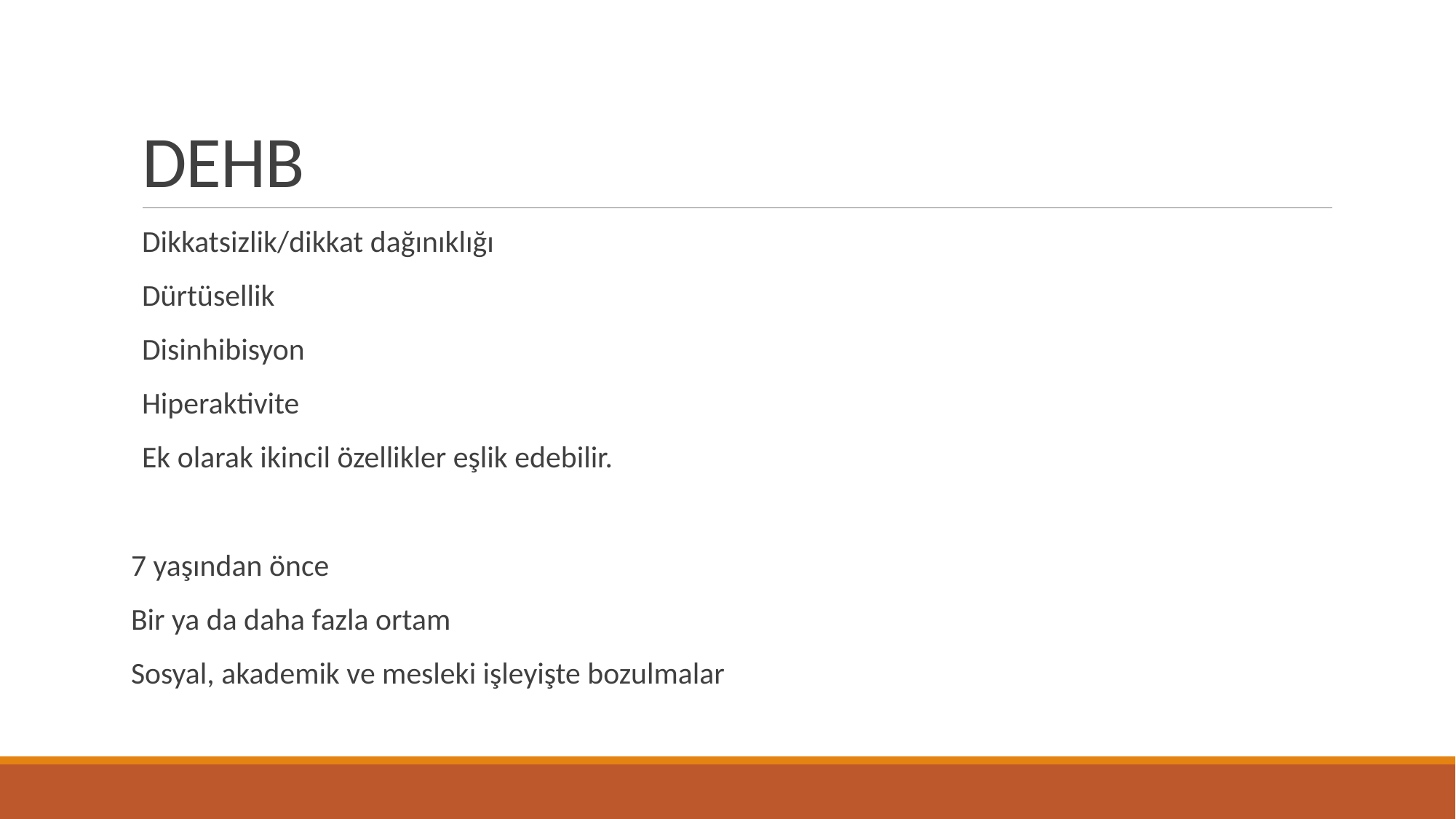

# DEHB
Dikkatsizlik/dikkat dağınıklığı
Dürtüsellik
Disinhibisyon
Hiperaktivite
Ek olarak ikincil özellikler eşlik edebilir.

7 yaşından önce
Bir ya da daha fazla ortam
Sosyal, akademik ve mesleki işleyişte bozulmalar